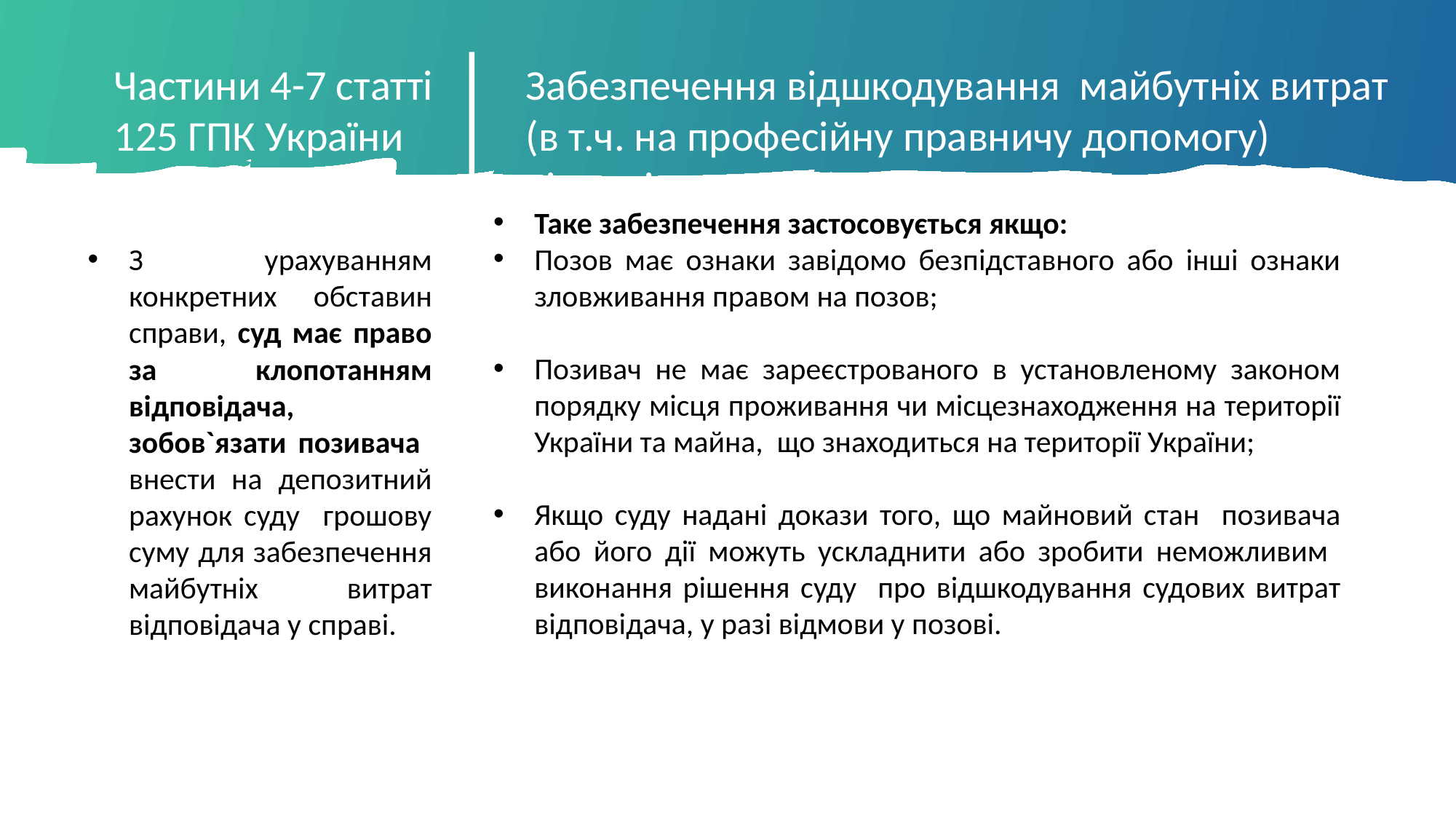

Частини 4-7 статті 125 ГПК України

Забезпечення відшкодування  майбутніх витрат (в т.ч. на професійну правничу допомогу) відповідача, у зв’язку з розглядом справи
Таке забезпечення застосовується якщо:
Позов має ознаки завідомо безпідставного або інші ознаки зловживання правом на позов;

Позивач не має зареєстрованого в установленому законом порядку місця проживання чи місцезнаходження на території України та майна,  що знаходиться на території України;

Якщо суду надані докази того, що майновий стан  позивача або його дії можуть ускладнити або зробити неможливим  виконання рішення суду  про відшкодування судових витрат відповідача, у разі відмови у позові.
З урахуванням конкретних обставин справи, суд має право за клопотанням відповідача, зобов`язати позивача  внести на депозитний рахунок суду  грошову суму для забезпечення майбутніх витрат відповідача у справі.